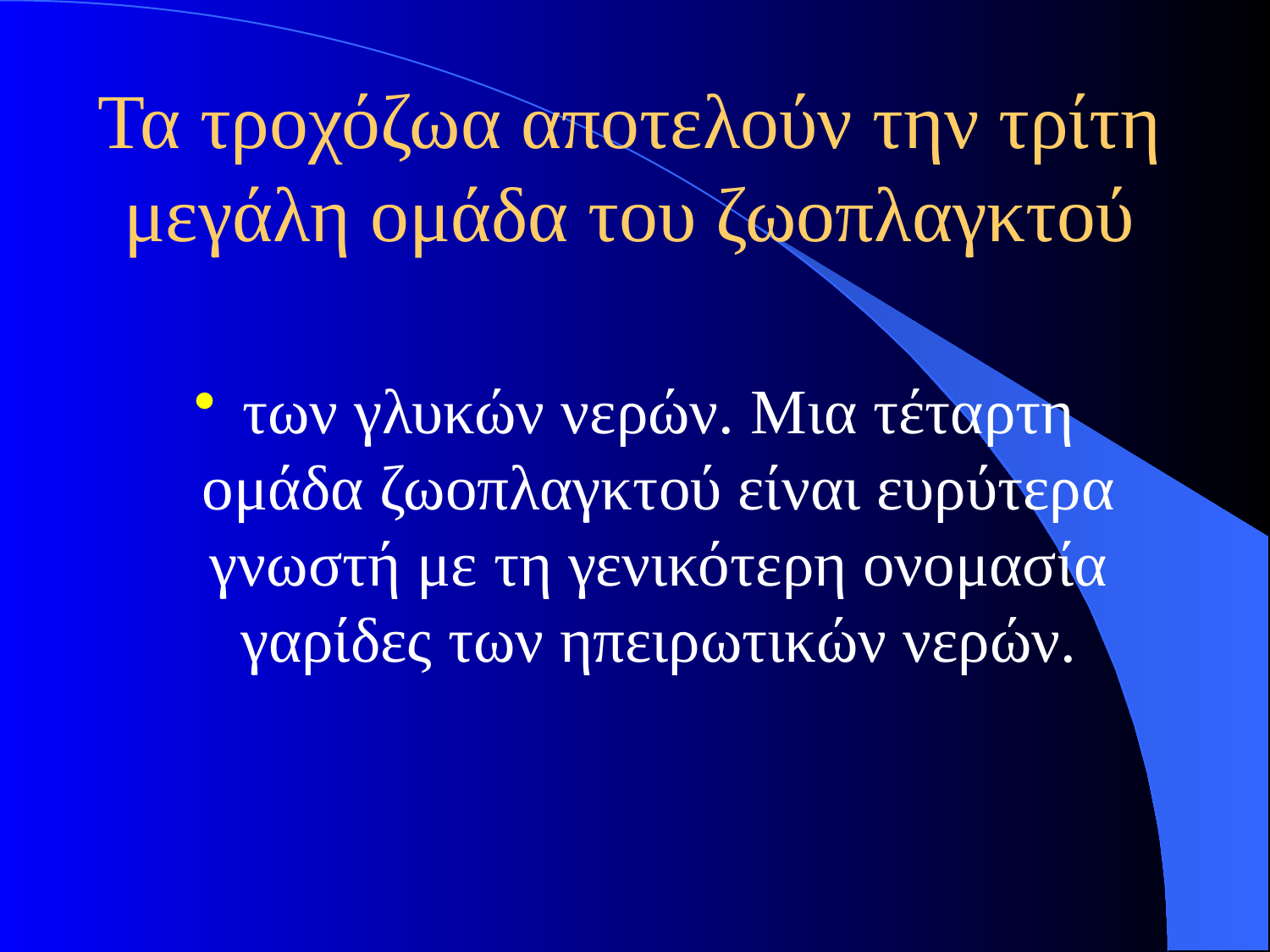

# Τα τροχόζωα αποτελούν την τρίτη μεγάλη ομάδα του ζωοπλαγκτού

των γλυκών νερών. Μια τέταρτη ομάδα ζωοπλαγκτού είναι ευρύτερα γνωστή με τη γενικότερη ονομασία γαρίδες των ηπειρωτικών νερών.